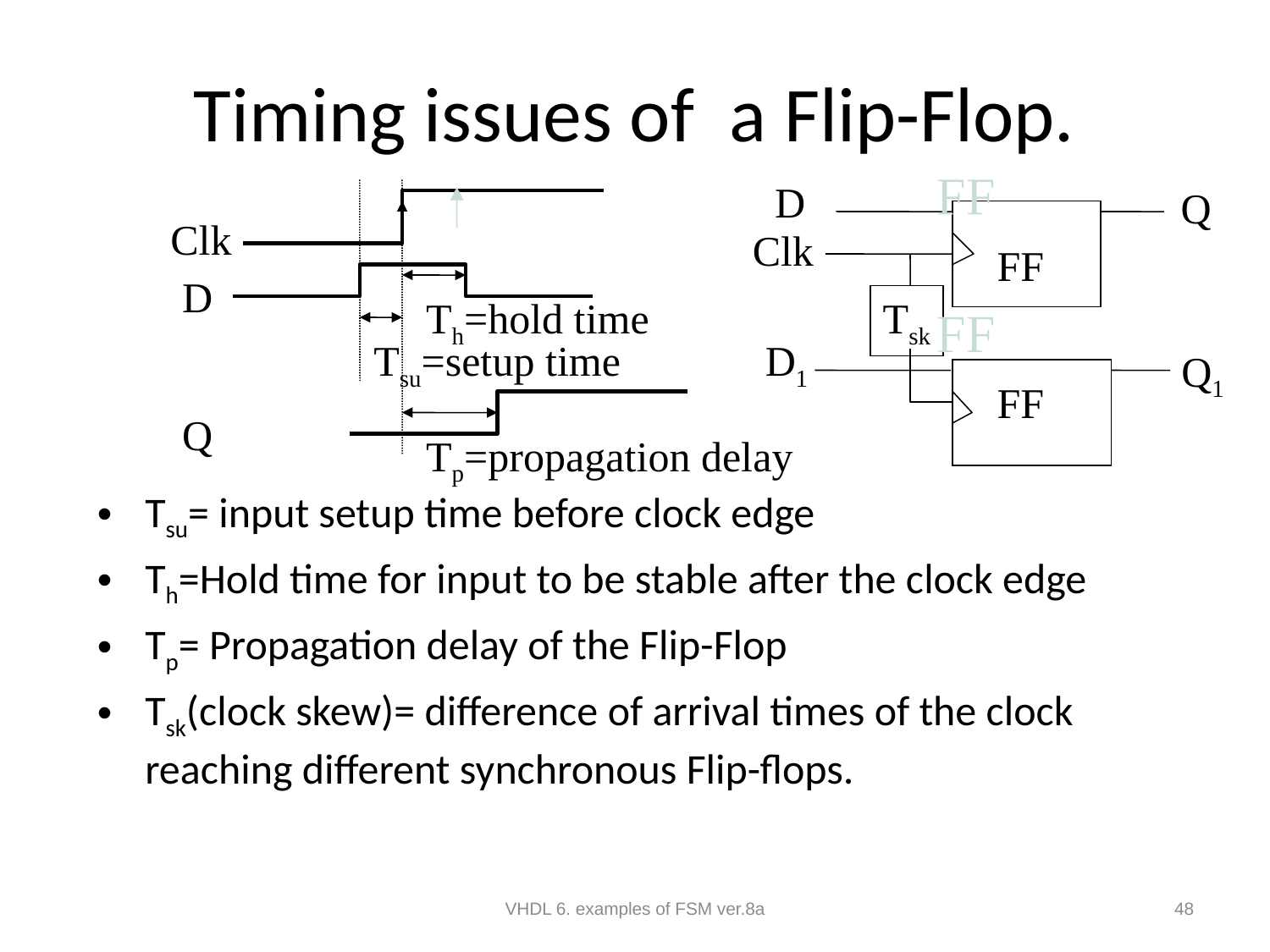

# Timing issues of  a Flip-Flop.
D
Q

Clk

Clk

FF

Tsu= input setup time before clock edge
Th=Hold time for input to be stable after the clock edge
Tp= Propagation delay of the Flip-Flop
Tsk(clock skew)= difference of arrival times of the clock reaching different synchronous Flip-flops.
D

Th=hold time
Tsk

Tsu=setup time
D1
Q1

FF

Q

Tp=propagation delay
VHDL 6. examples of FSM ver.8a
48